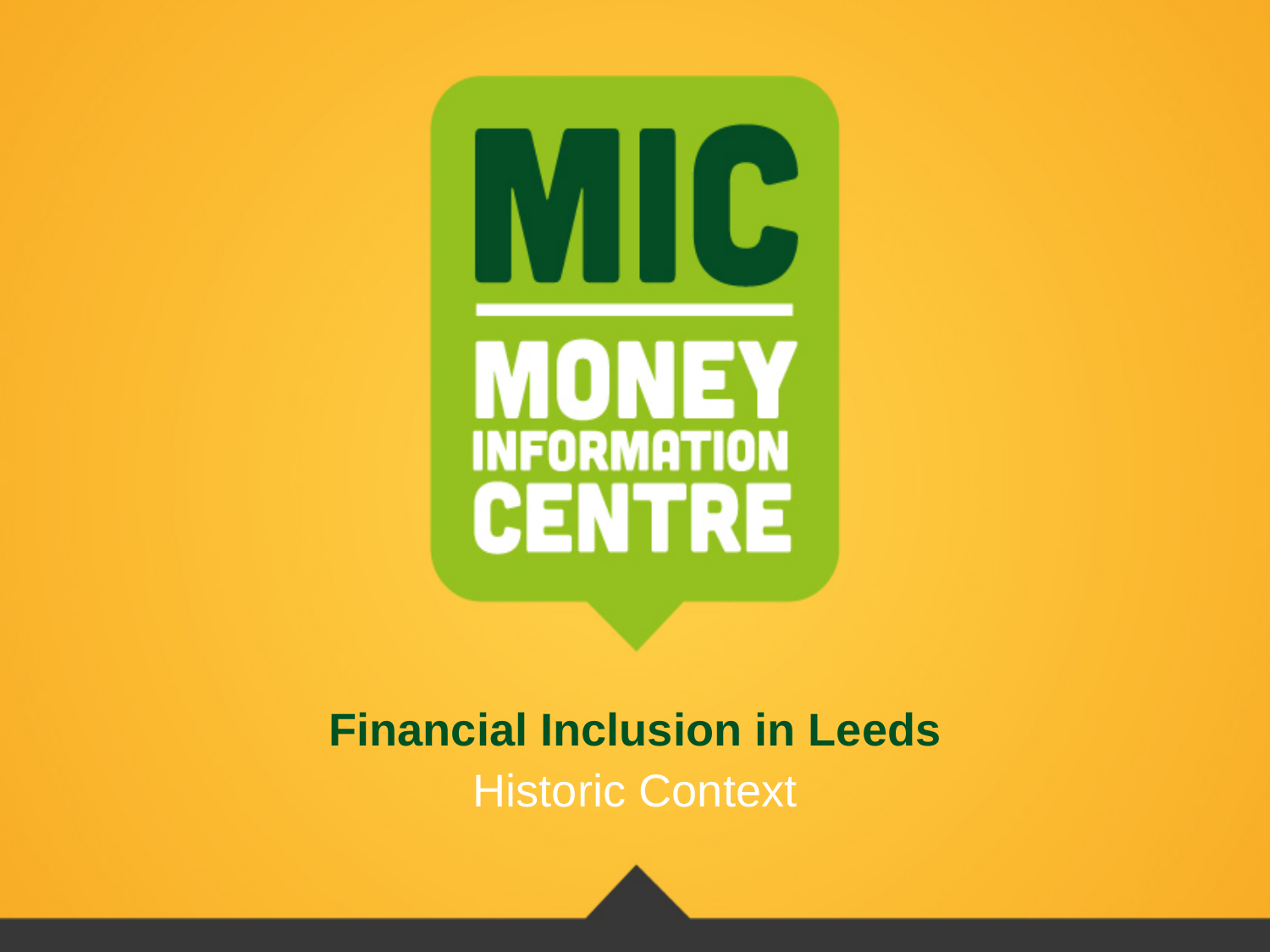

# Financial Inclusion in Leeds
Historic Context